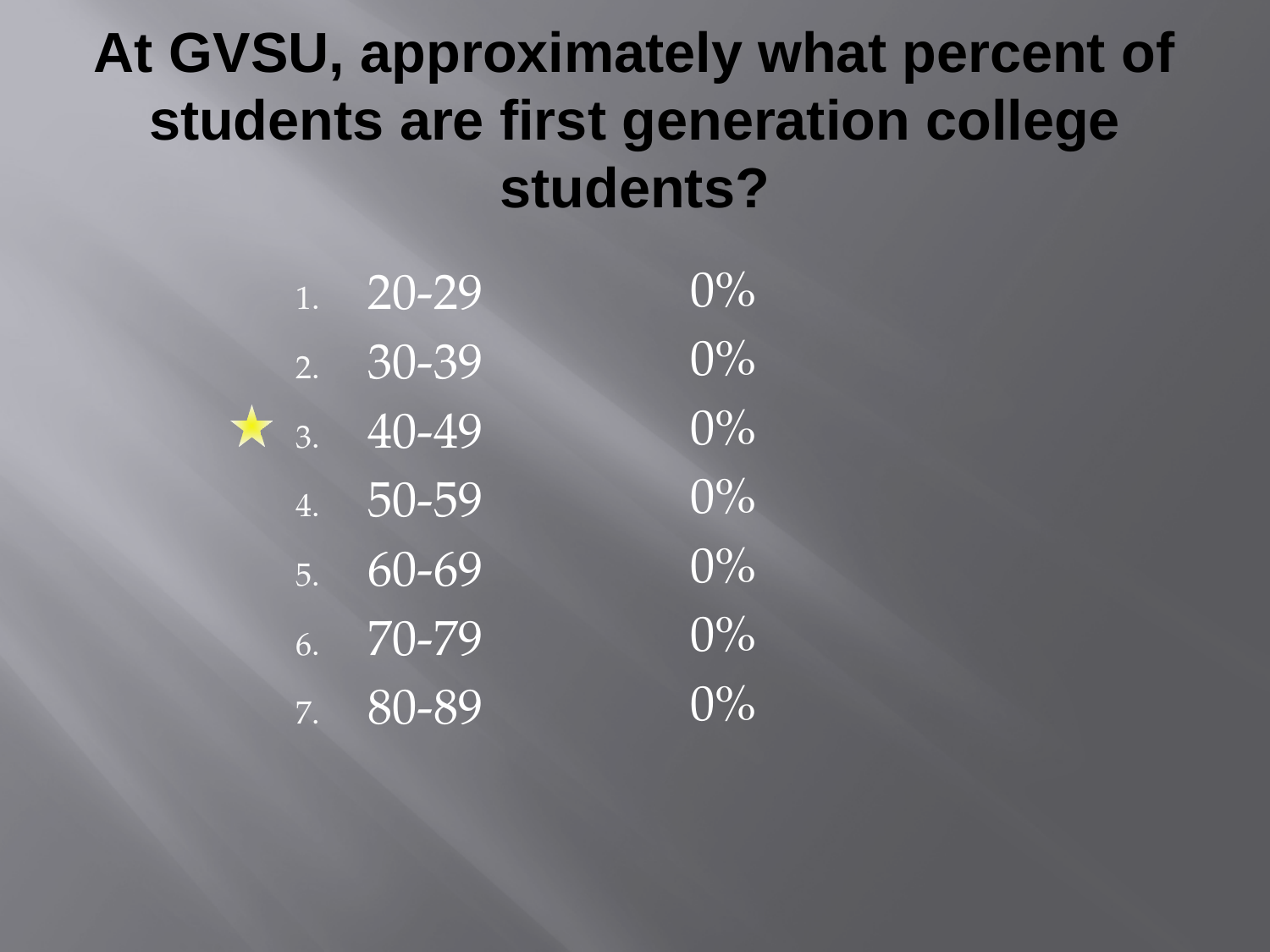

# At GVSU, approximately what percent of students are first generation college students?
0%
0%
0%
0%
0%
0%
0%

20-29
30-39
40-49
50-59
60-69
70-79
80-89